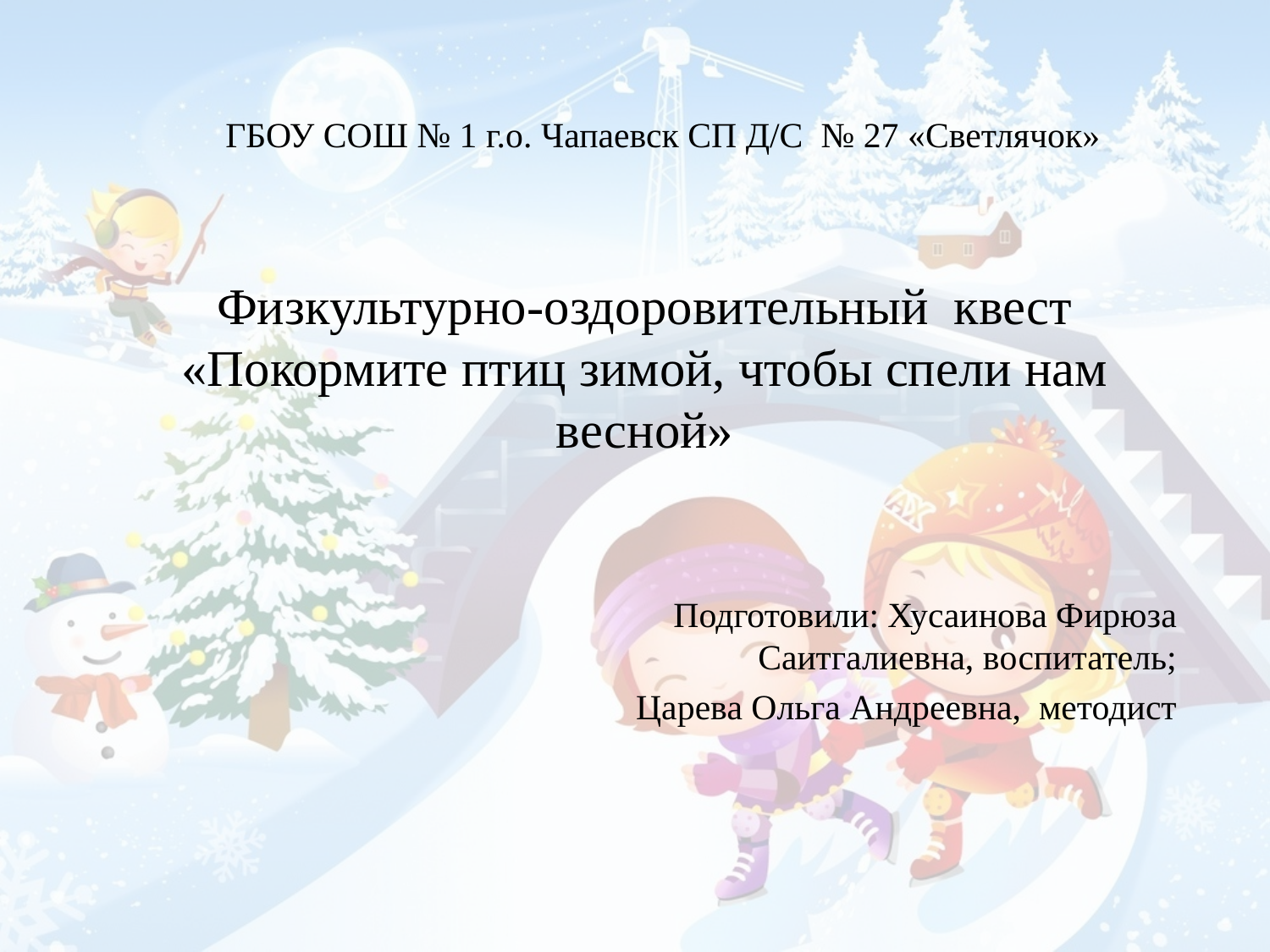

ГБОУ СОШ № 1 г.о. Чапаевск СП Д/С  № 27 «Светлячок»
# Физкультурно-оздоровительный  квест «Покормите птиц зимой, чтобы спели нам весной»
Подготовили: Хусаинова Фирюза Саитгалиевна, воспитатель;
Царева Ольга Андреевна,  методист